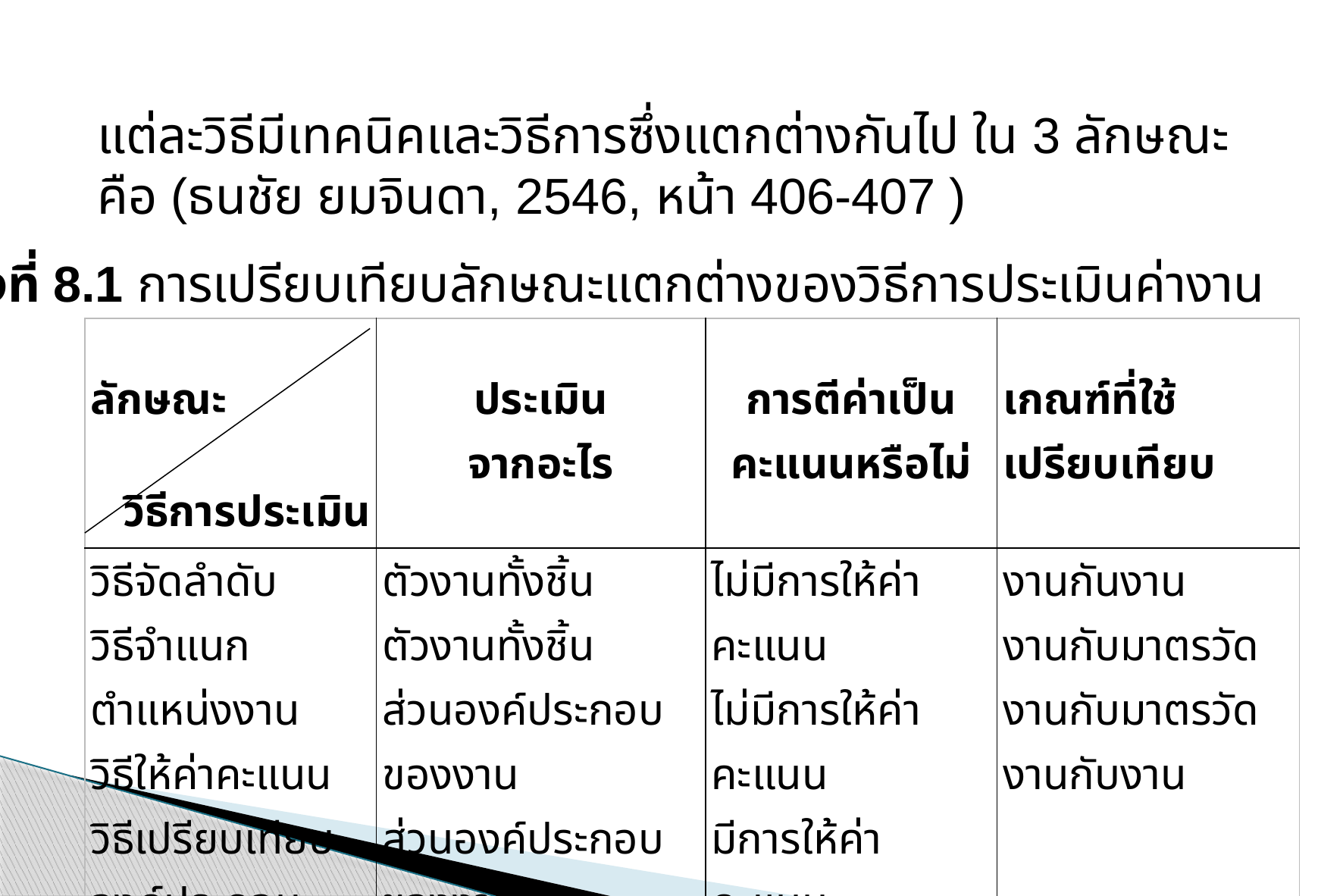

แต่ละวิธีมีเทคนิคและวิธีการซึ่งแตกต่างกันไป ใน 3 ลักษณะ คือ (ธนชัย ยมจินดา, 2546, หน้า 406-407 )

ตารางที่ 8.1 การเปรียบเทียบลักษณะแตกต่างของวิธีการประเมินค่างาน
| ลักษณะ วิธีการประเมิน | ประเมิน จากอะไร | การตีค่าเป็น คะแนนหรือไม่ | เกณฑ์ที่ใช้เปรียบเทียบ |
| --- | --- | --- | --- |
| วิธีจัดลำดับ วิธีจำแนกตำแหน่งงาน วิธีให้ค่าคะแนน วิธีเปรียบเทียบองค์ประกอบ | ตัวงานทั้งชิ้น ตัวงานทั้งชิ้น ส่วนองค์ประกอบของงาน ส่วนองค์ประกอบของงาน | ไม่มีการให้ค่าคะแนน ไม่มีการให้ค่าคะแนน มีการให้ค่าคะแนน มีการให้ค่าคะแนน | งานกันงาน งานกับมาตรวัด งานกับมาตรวัด งานกับงาน |